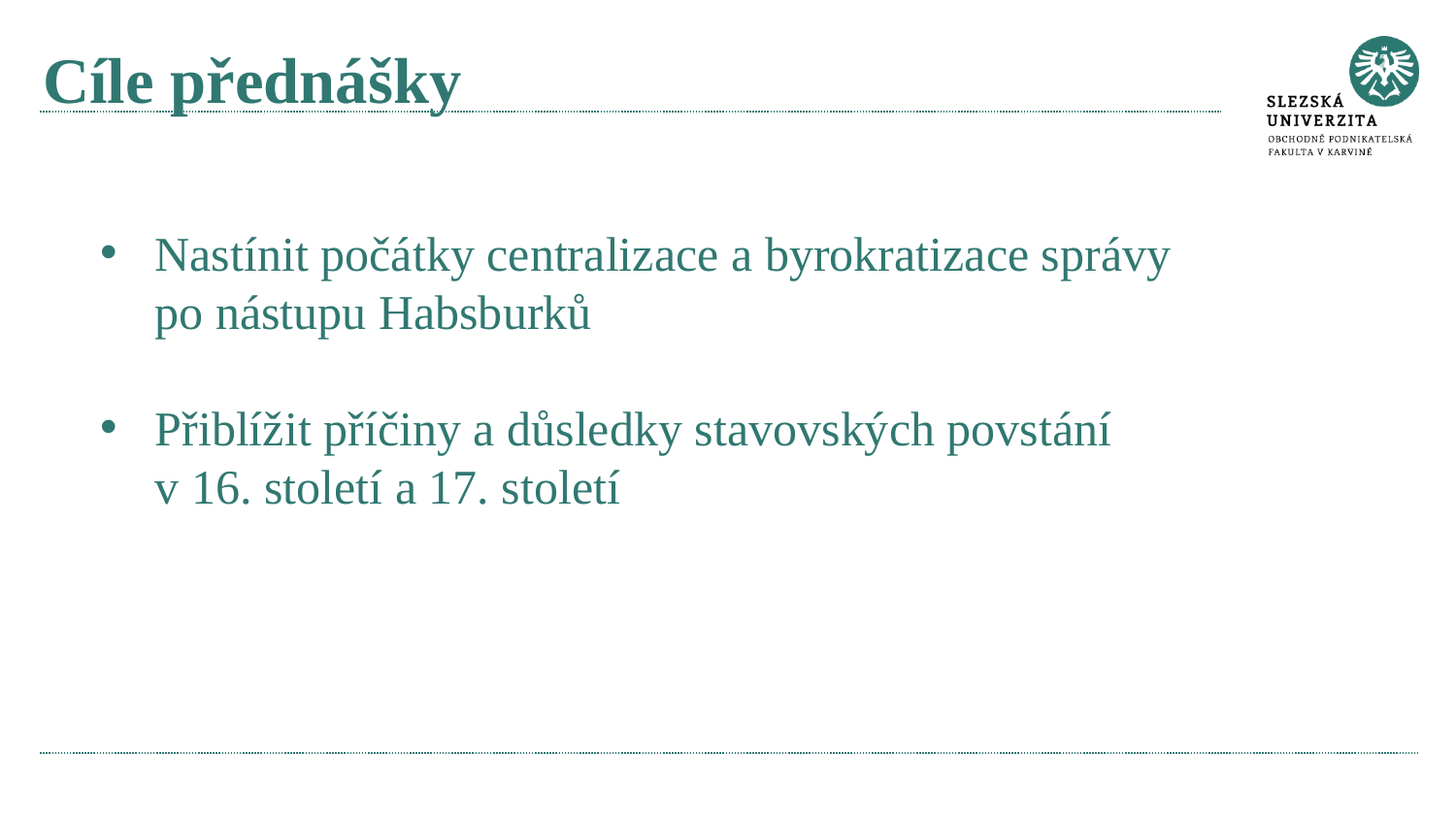

# Cíle přednášky

Nastínit počátky centralizace a byrokratizace správy po nástupu Habsburků

Přiblížit příčiny a důsledky stavovských povstání
v 16. století a 17. století